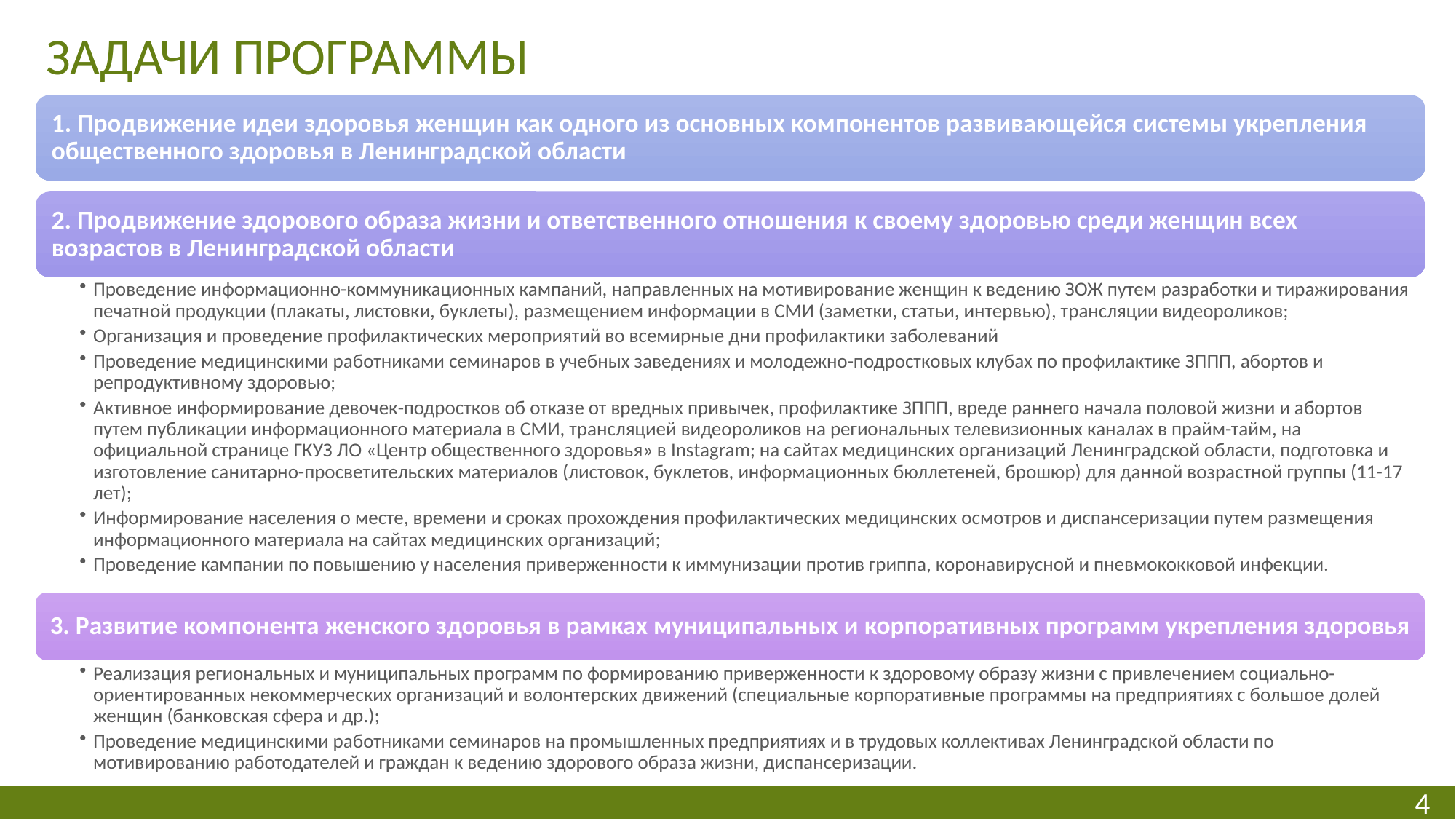

Задачи программы
1. Продвижение идеи здоровья женщин как одного из основных компонентов развивающейся системы укрепления общественного здоровья в Ленинградской области
2. Продвижение здорового образа жизни и ответственного отношения к своему здоровью среди женщин всех возрастов в Ленинградской области
Проведение информационно-коммуникационных кампаний, направленных на мотивирование женщин к ведению ЗОЖ путем разработки и тиражирования печатной продукции (плакаты, листовки, буклеты), размещением информации в СМИ (заметки, статьи, интервью), трансляции видеороликов;
Организация и проведение профилактических мероприятий во всемирные дни профилактики заболеваний
Проведение медицинскими работниками семинаров в учебных заведениях и молодежно-подростковых клубах по профилактике ЗППП, абортов и репродуктивному здоровью;
Активное информирование девочек-подростков об отказе от вредных привычек, профилактике ЗППП, вреде раннего начала половой жизни и абортов путем публикации информационного материала в СМИ, трансляцией видеороликов на региональных телевизионных каналах в прайм-тайм, на официальной странице ГКУЗ ЛО «Центр общественного здоровья» в Instagram; на сайтах медицинских организаций Ленинградской области, подготовка и изготовление санитарно-просветительских материалов (листовок, буклетов, информационных бюллетеней, брошюр) для данной возрастной группы (11-17 лет);
Информирование населения о месте, времени и сроках прохождения профилактических медицинских осмотров и диспансеризации путем размещения информационного материала на сайтах медицинских организаций;
Проведение кампании по повышению у населения приверженности к иммунизации против гриппа, коронавирусной и пневмококковой инфекции.
3. Развитие компонента женского здоровья в рамках муниципальных и корпоративных программ укрепления здоровья
Реализация региональных и муниципальных программ по формированию приверженности к здоровому образу жизни с привлечением социально-ориентированных некоммерческих организаций и волонтерских движений (специальные корпоративные программы на предприятиях с большое долей женщин (банковская сфера и др.);
Проведение медицинскими работниками семинаров на промышленных предприятиях и в трудовых коллективах Ленинградской области по мотивированию работодателей и граждан к ведению здорового образа жизни, диспансеризации.
4